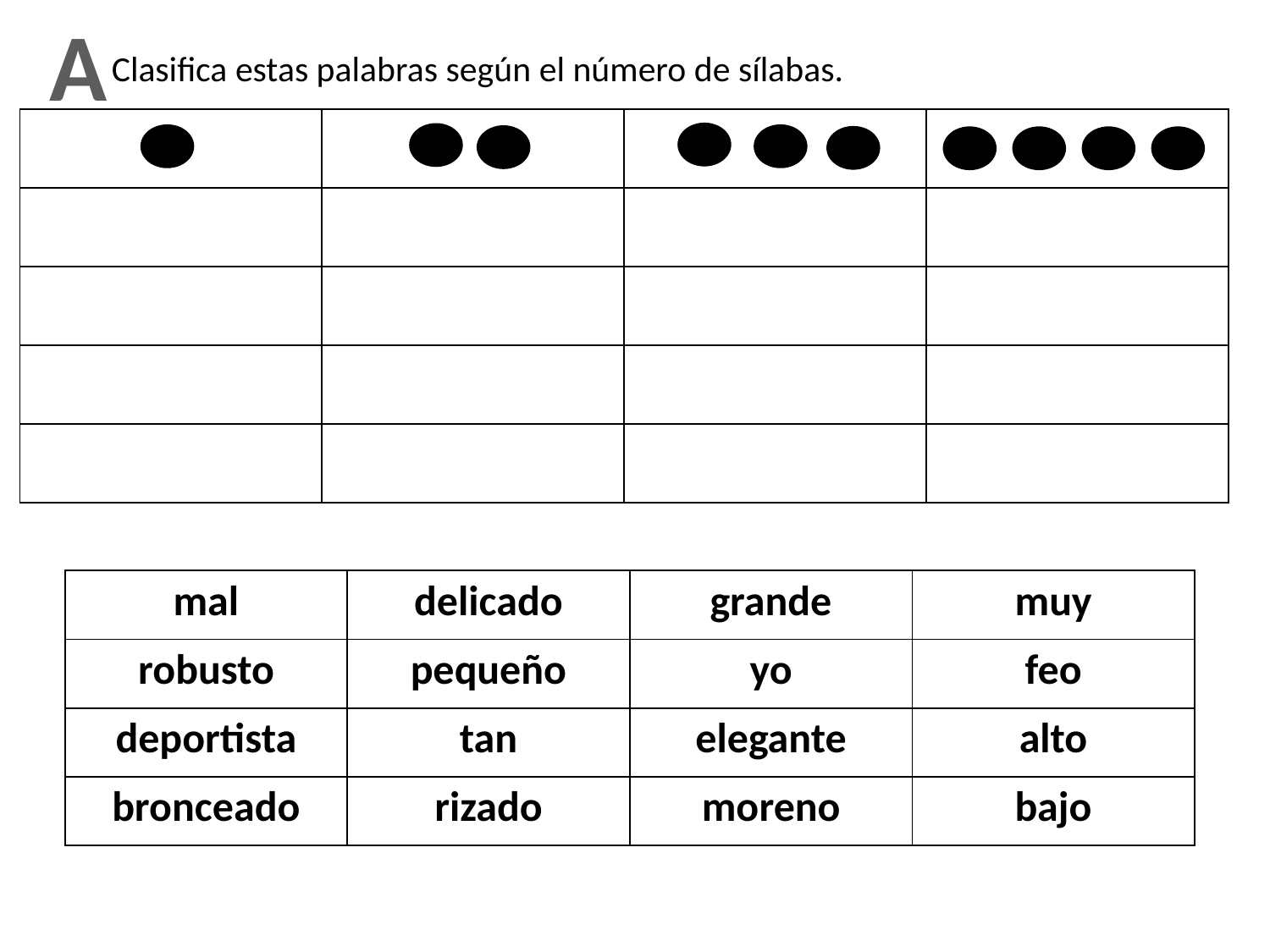

A
Clasifica estas palabras según el número de sílabas.
|  |  |  |  |
| --- | --- | --- | --- |
|  |  |  |  |
|  |  |  |  |
|  |  |  |  |
|  |  |  |  |

| mal | delicado | grande | muy |
| --- | --- | --- | --- |
| robusto | pequeño | yo | feo |
| deportista | tan | elegante | alto |
| bronceado | rizado | moreno | bajo |